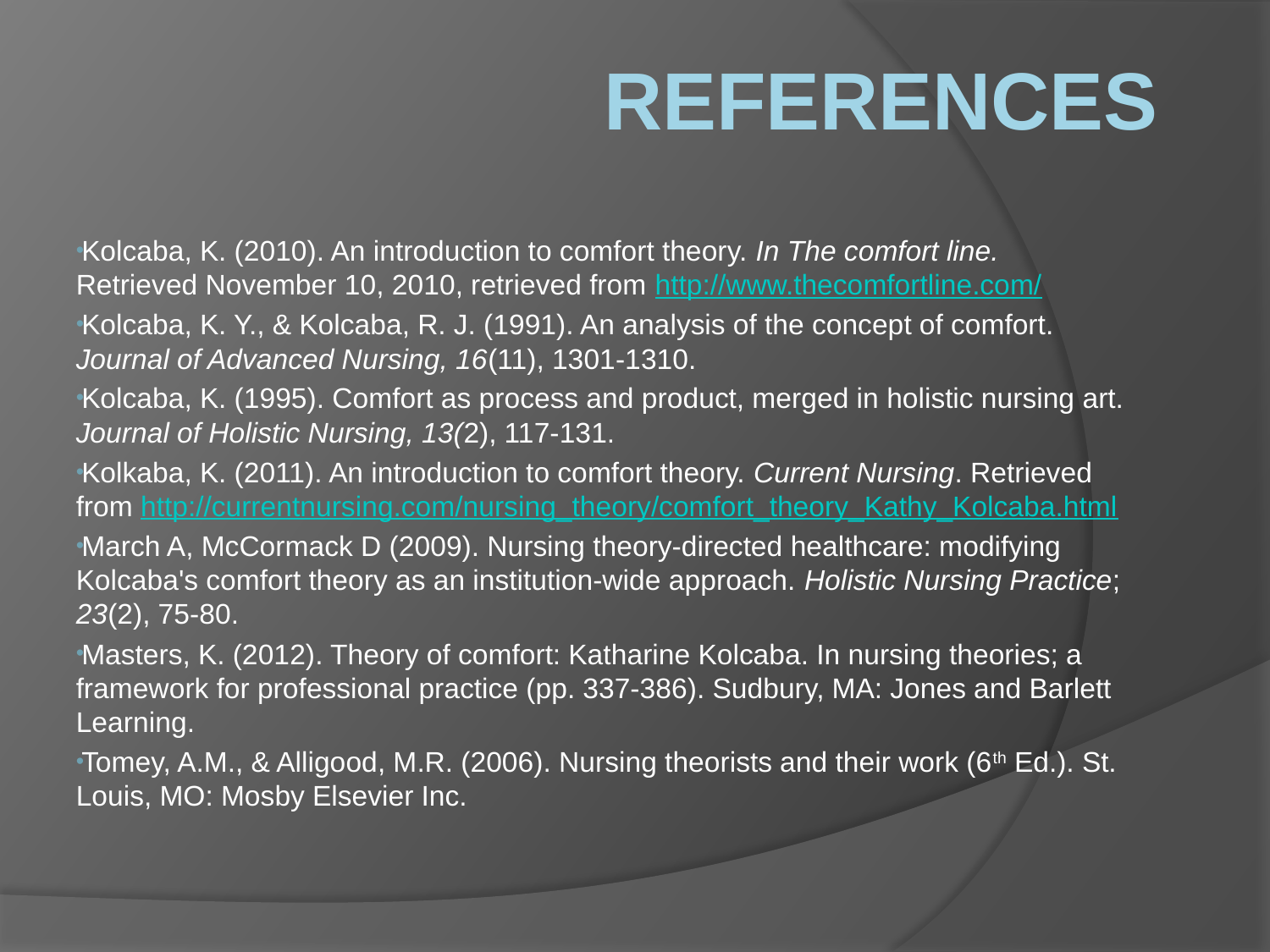

# References
Kolcaba, K. (2010). An introduction to comfort theory. In The comfort line. Retrieved November 10, 2010, retrieved from http://www.thecomfortline.com/
Kolcaba, K. Y., & Kolcaba, R. J. (1991). An analysis of the concept of comfort. Journal of Advanced Nursing, 16(11), 1301-1310.
Kolcaba, K. (1995). Comfort as process and product, merged in holistic nursing art. Journal of Holistic Nursing, 13(2), 117-131.
Kolkaba, K. (2011). An introduction to comfort theory. Current Nursing. Retrieved from http://currentnursing.com/nursing_theory/comfort_theory_Kathy_Kolcaba.html
March A, McCormack D (2009). Nursing theory-directed healthcare: modifying Kolcaba's comfort theory as an institution-wide approach. Holistic Nursing Practice; 23(2), 75-80.
Masters, K. (2012). Theory of comfort: Katharine Kolcaba. In nursing theories; a framework for professional practice (pp. 337-386). Sudbury, MA: Jones and Barlett Learning.
Tomey, A.M., & Alligood, M.R. (2006). Nursing theorists and their work (6th Ed.). St. Louis, MO: Mosby Elsevier Inc.